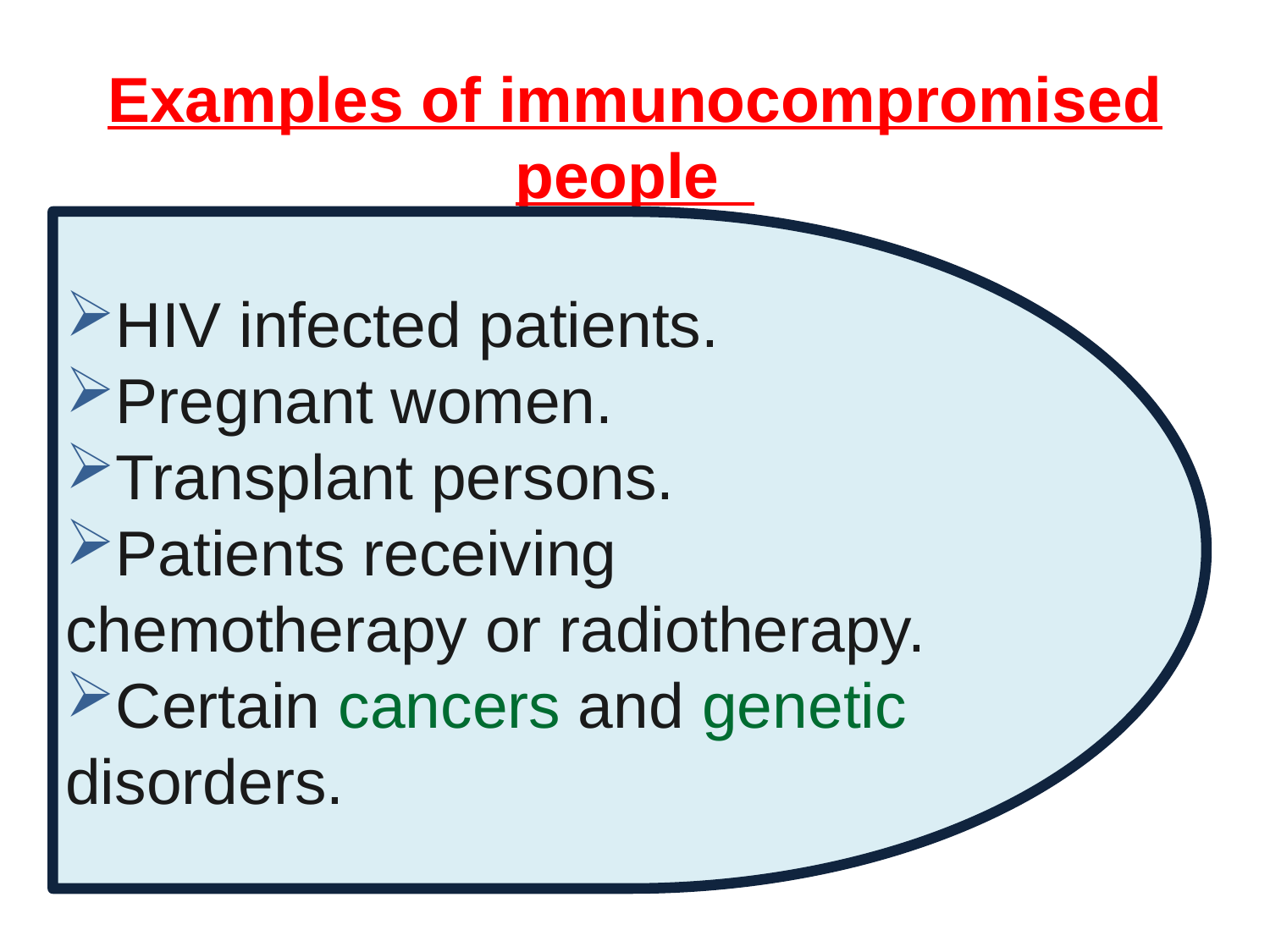

Examples of immunocompromised people
HIV infected patients.
Pregnant women.
Transplant persons.
Patients receiving chemotherapy or radiotherapy.
Certain cancers and genetic disorders.